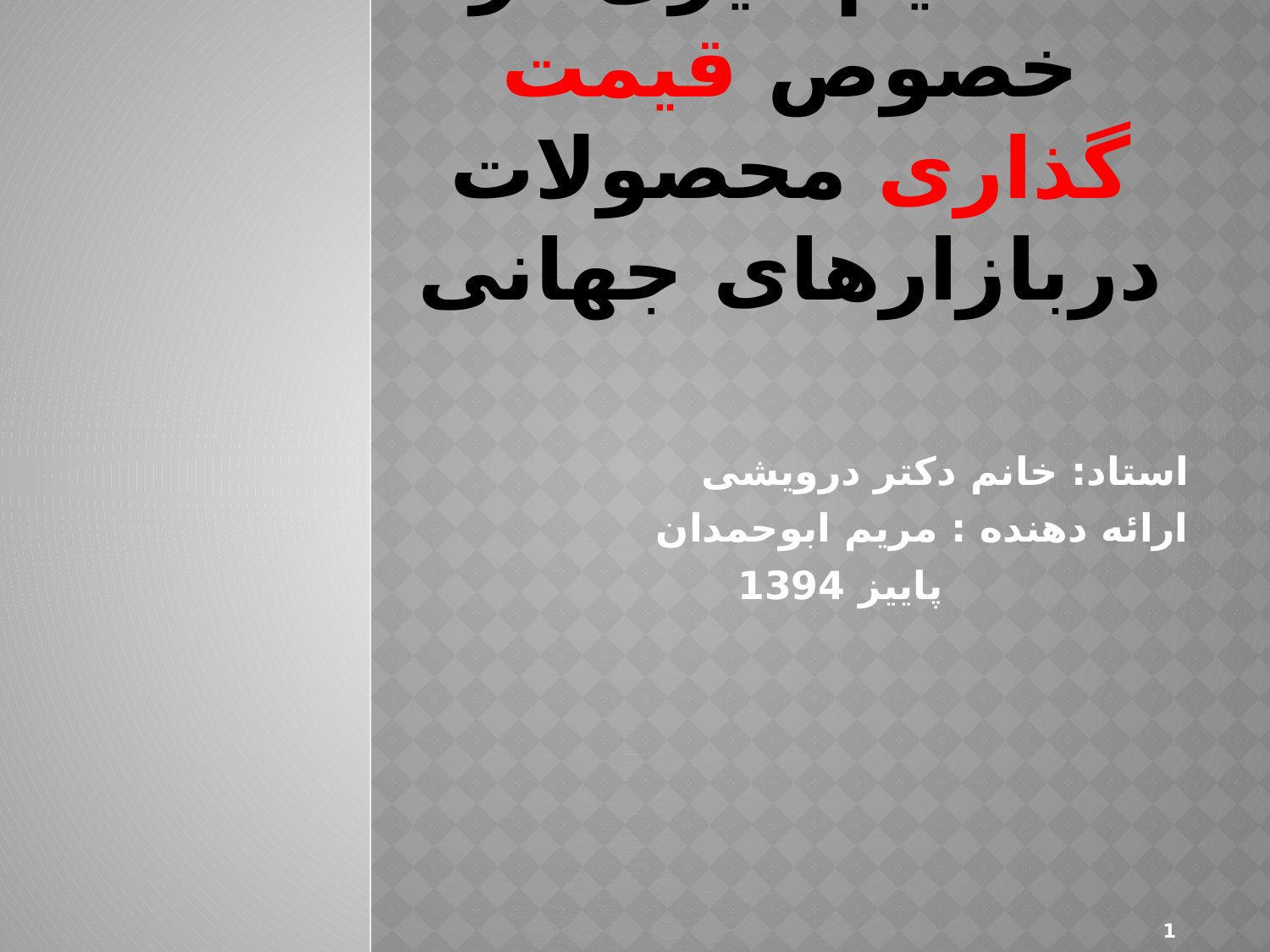

# تصمیم گیری در خصوص قیمت گذاری محصولات دربازارهای جهانی
استاد: خانم دکتر درویشی
ارائه دهنده : مریم ابوحمدان
پاییز 1394
1